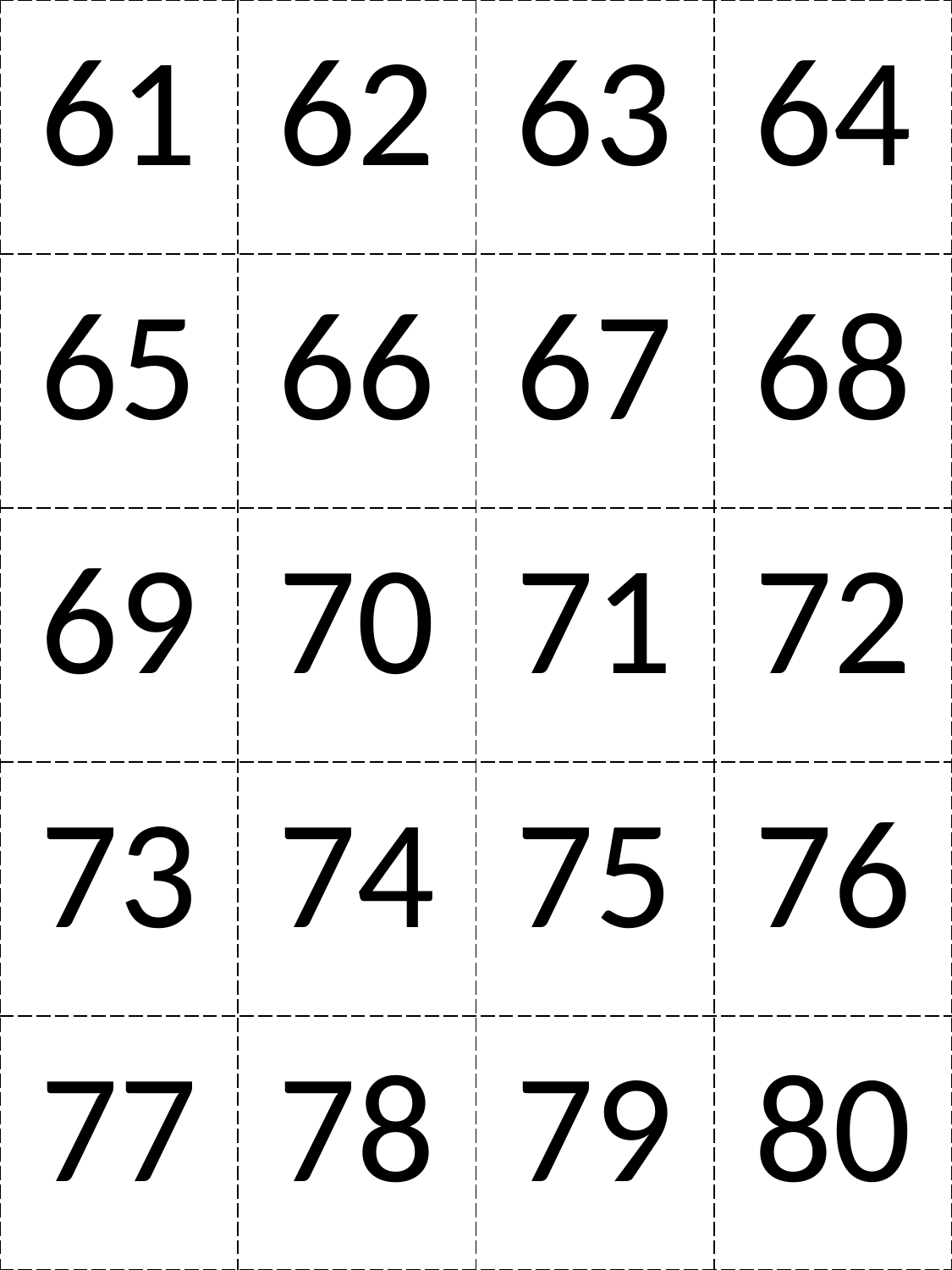

| 61 | 62 | 63 | 64 |
| --- | --- | --- | --- |
| 65 | 66 | 67 | 68 |
| 69 | 70 | 71 | 72 |
| 73 | 74 | 75 | 76 |
| 77 | 78 | 79 | 80 |